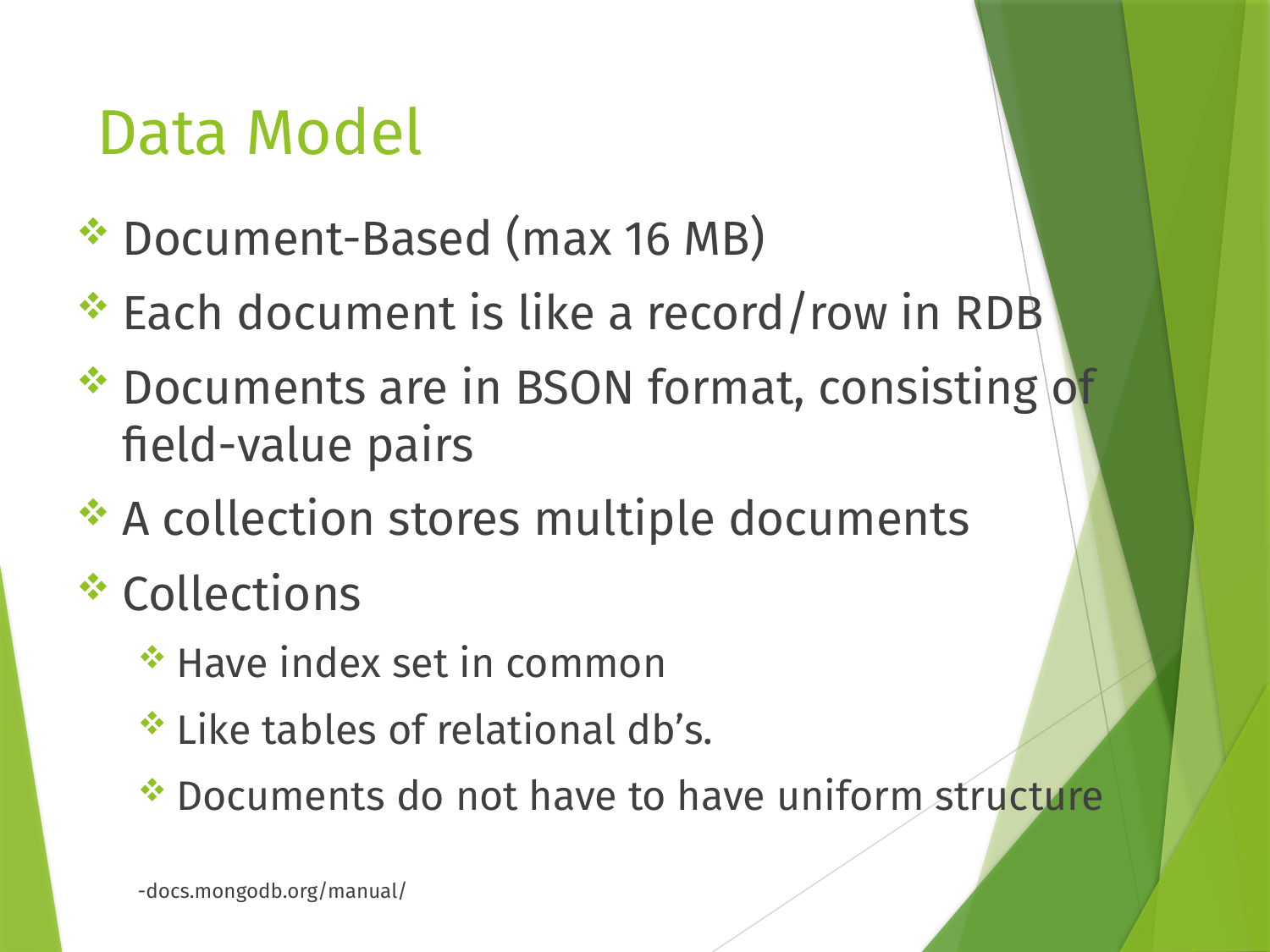

# Data Model
Document-Based (max 16 MB)
Each document is like a record/row in RDB
Documents are in BSON format, consisting of field-value pairs
A collection stores multiple documents
Collections
Have index set in common
Like tables of relational db’s.
Documents do not have to have uniform structure

-docs.mongodb.org/manual/